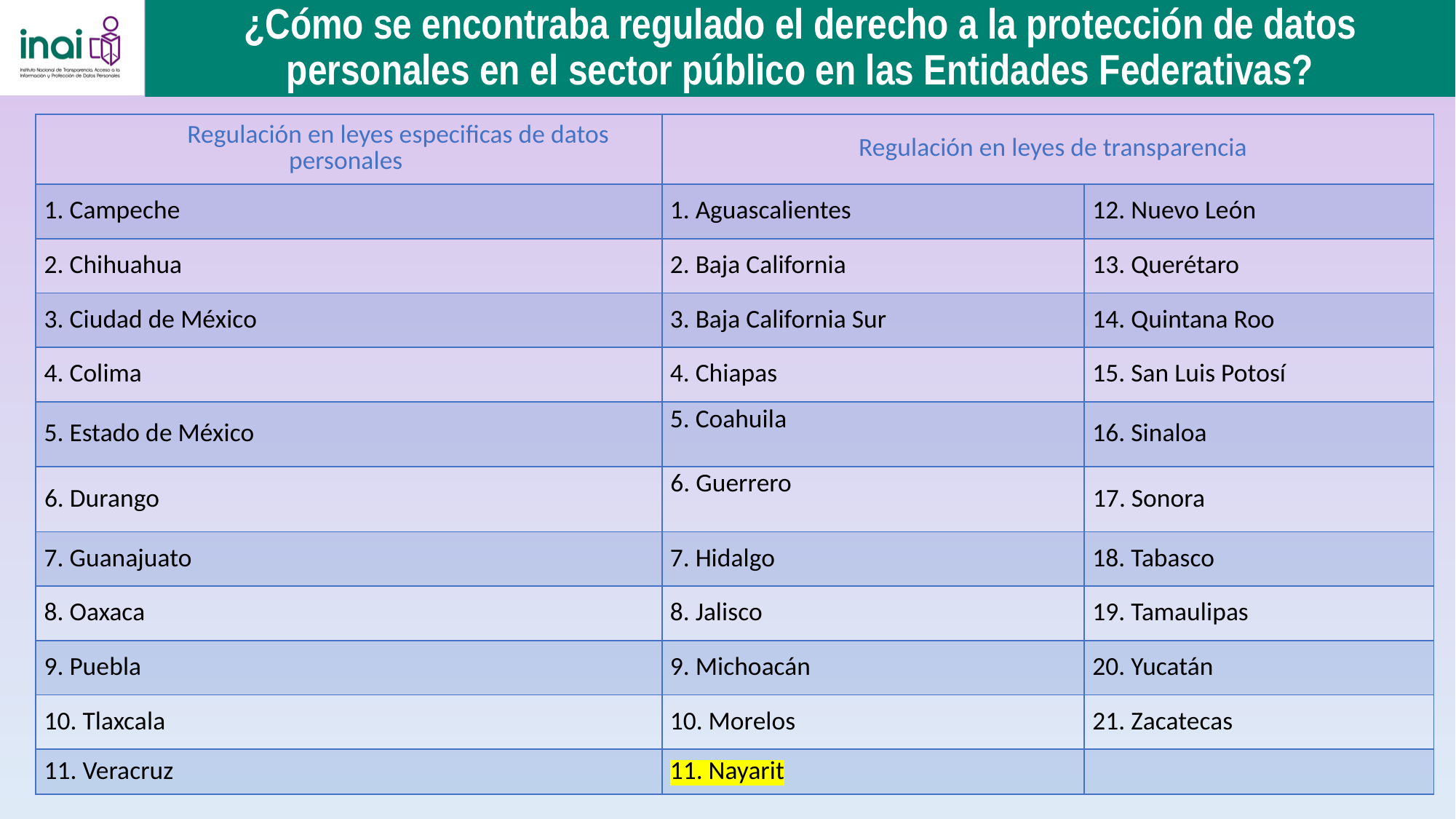

# ¿Cómo se encontraba regulado el derecho a la protección de datos personales en el sector público en las Entidades Federativas?
| Regulación en leyes especificas de datos personales | Regulación en leyes de transparencia |  |
| --- | --- | --- |
| 1. Campeche | 1. Aguascalientes | 12. Nuevo León |
| 2. Chihuahua | 2. Baja California | 13. Querétaro |
| 3. Ciudad de México | 3. Baja California Sur | 14. Quintana Roo |
| 4. Colima | 4. Chiapas | 15. San Luis Potosí |
| 5. Estado de México | 5. Coahuila | 16. Sinaloa |
| 6. Durango | 6. Guerrero | 17. Sonora |
| 7. Guanajuato | 7. Hidalgo | 18. Tabasco |
| 8. Oaxaca | 8. Jalisco | 19. Tamaulipas |
| 9. Puebla | 9. Michoacán | 20. Yucatán |
| 10. Tlaxcala | 10. Morelos | 21. Zacatecas |
| 11. Veracruz | 11. Nayarit |  |